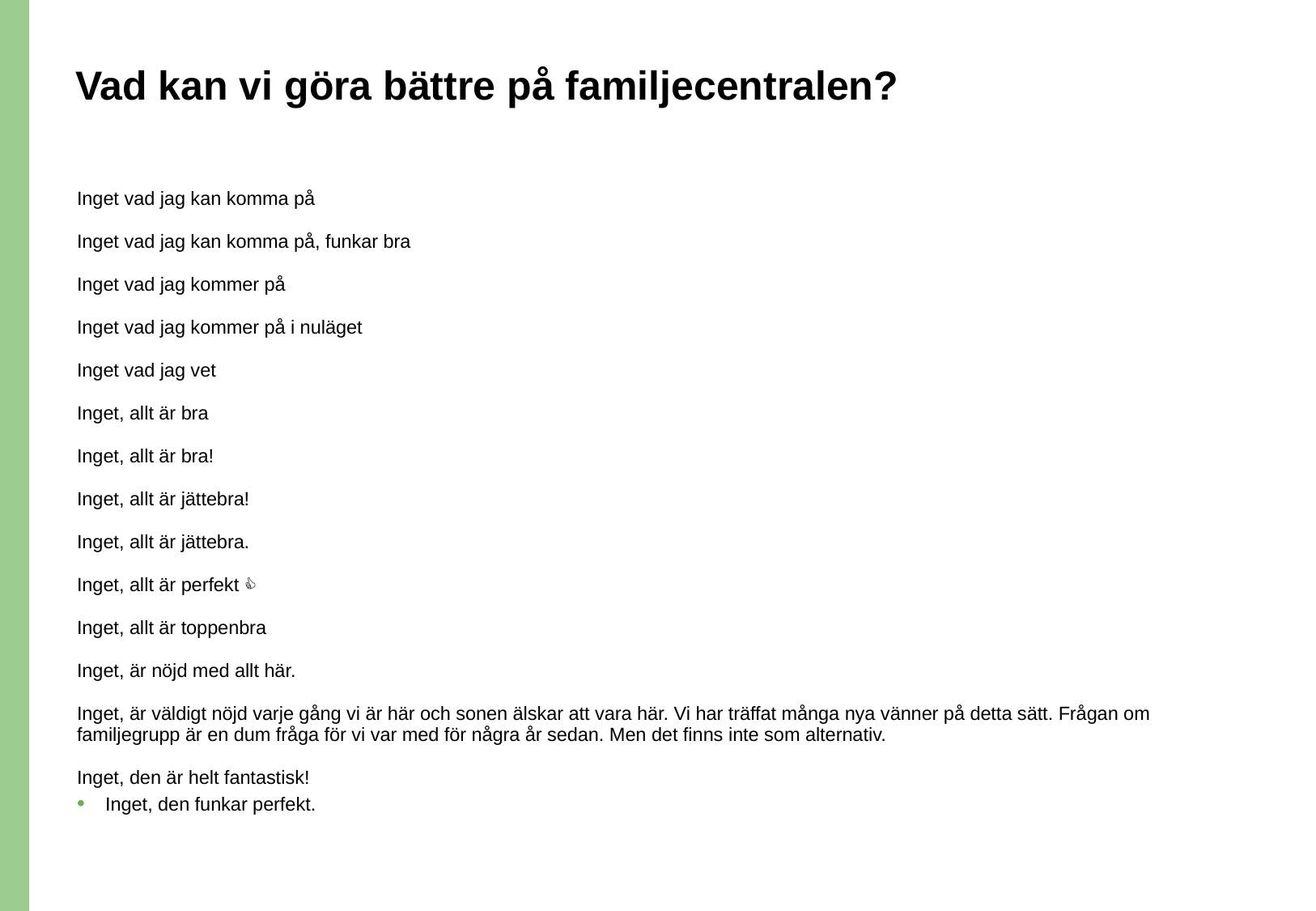

# Vad kan vi göra bättre på familjecentralen?
Inget vad jag kan komma på
Inget vad jag kan komma på, funkar bra
Inget vad jag kommer på
Inget vad jag kommer på i nuläget
Inget vad jag vet
Inget, allt är bra
Inget, allt är bra!
Inget, allt är jättebra!
Inget, allt är jättebra.
Inget, allt är perfekt 👍
Inget, allt är toppenbra
Inget, är nöjd med allt här.
Inget, är väldigt nöjd varje gång vi är här och sonen älskar att vara här. Vi har träffat många nya vänner på detta sätt. Frågan om familjegrupp är en dum fråga för vi var med för några år sedan. Men det finns inte som alternativ.
Inget, den är helt fantastisk!
Inget, den funkar perfekt.